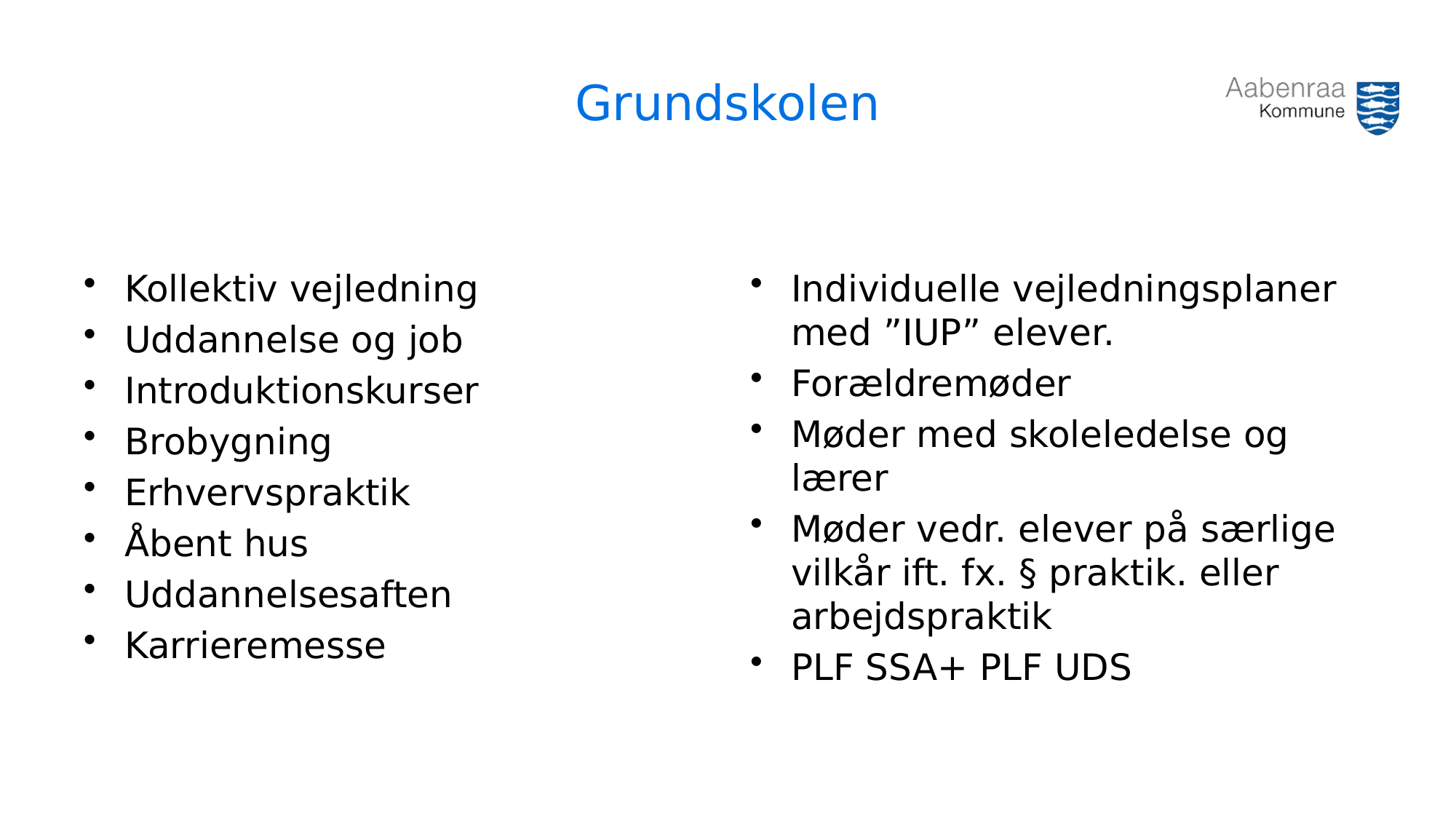

# Grundskolen

Kollektiv vejledning
Uddannelse og job
Introduktionskurser
Brobygning
Erhvervspraktik
Åbent hus
Uddannelsesaften
Karrieremesse
Individuelle vejledningsplaner med ”IUP” elever.
Forældremøder
Møder med skoleledelse og lærer
Møder vedr. elever på særlige vilkår ift. fx. § praktik. eller arbejdspraktik
PLF SSA+ PLF UDS